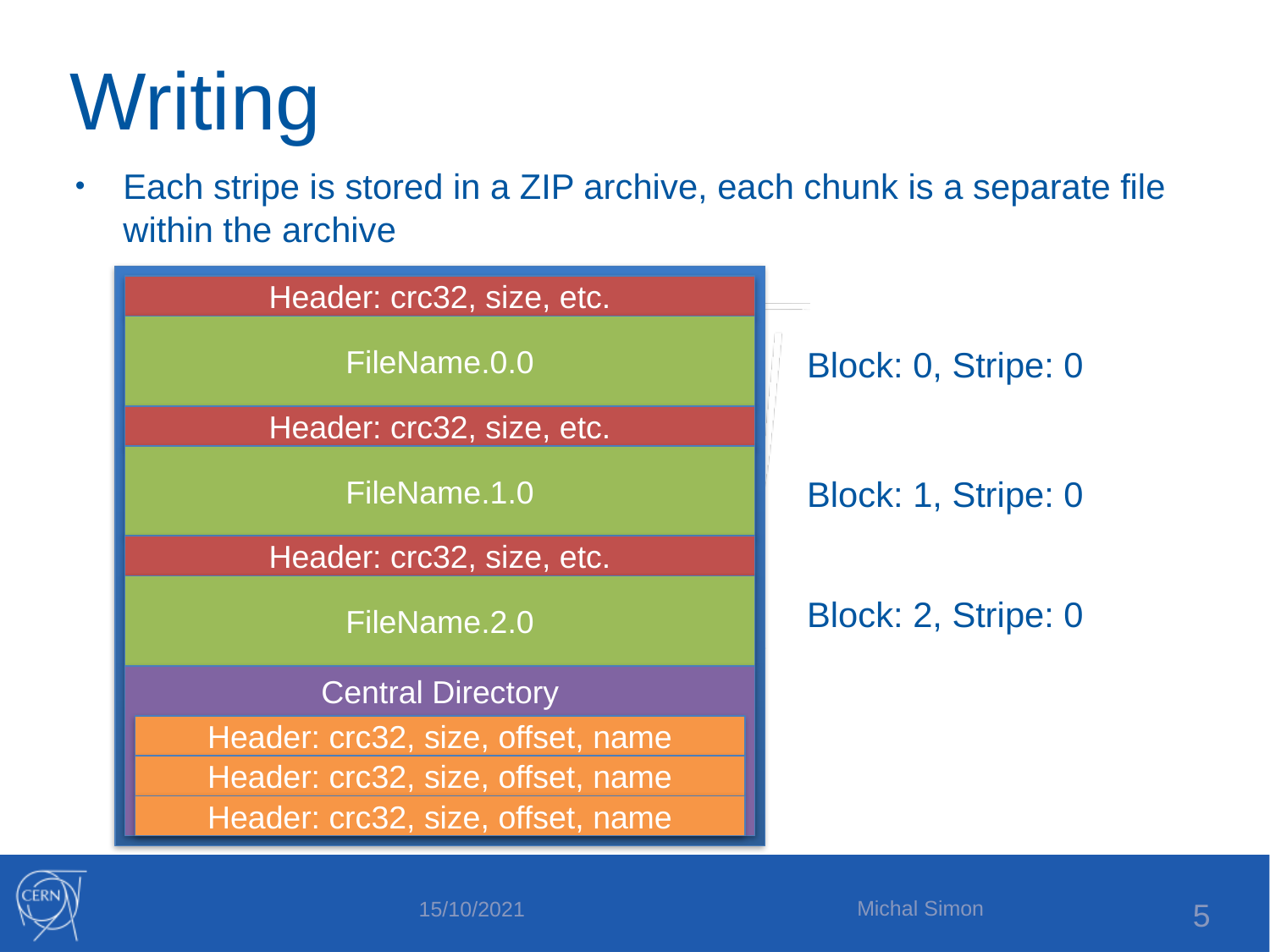

Writing
Each stripe is stored in a ZIP archive, each chunk is a separate file within the archive

Header: crc32, size, etc.
FileName.0.0
Block: 0, Stripe: 0

Header: crc32, size, etc.
FileName.1.0
Block: 1, Stripe: 0

Header: crc32, size, etc.
FileName.2.0
Block: 2, Stripe: 0

Central Directory
Header: crc32, size, offset, name
Header: crc32, size, offset, name
Header: crc32, size, offset, name
Michal Simon
5
15/10/2021